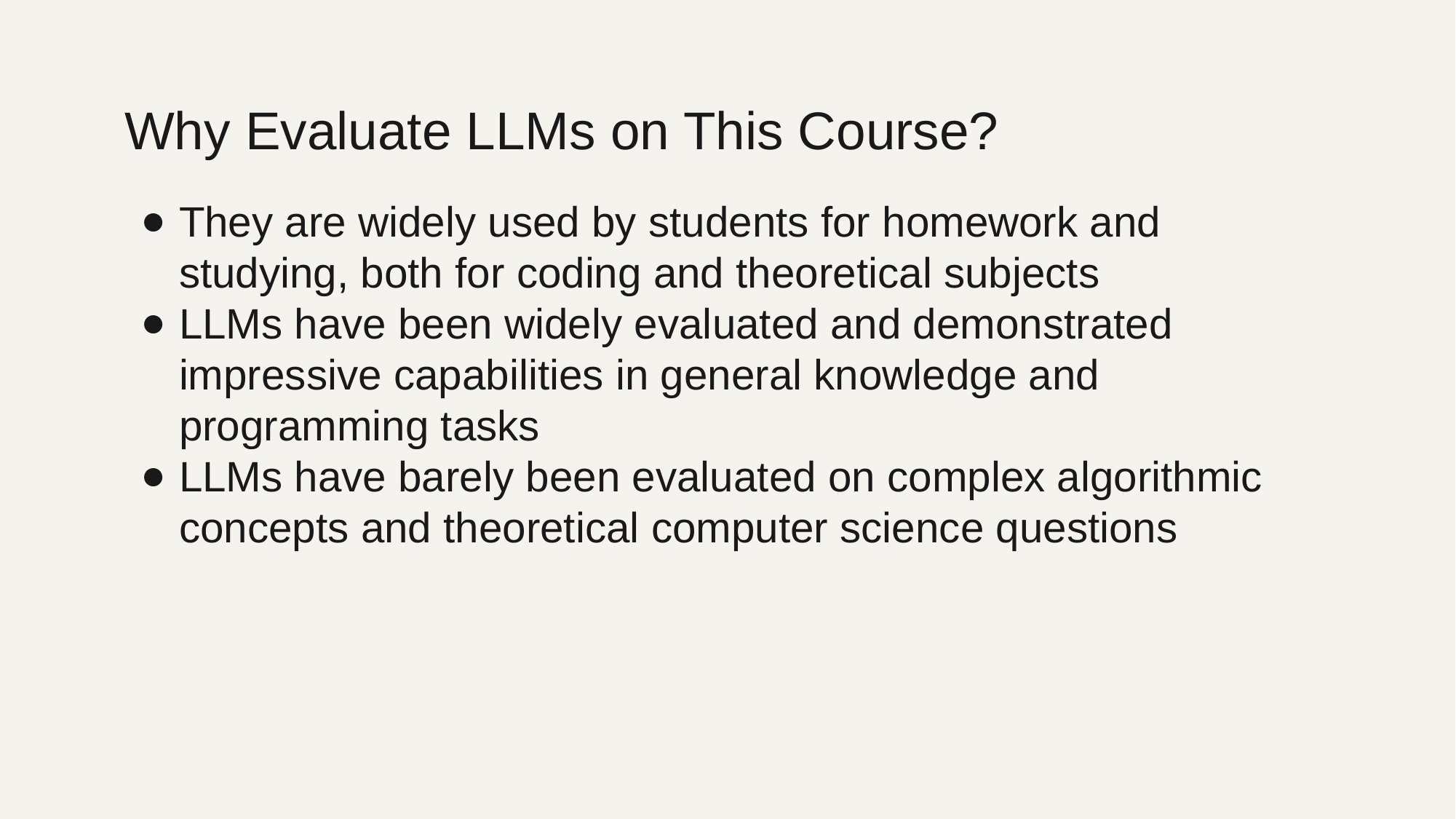

# Why Evaluate LLMs on This Course?
They are widely used by students for homework and studying, both for coding and theoretical subjects
LLMs have been widely evaluated and demonstrated impressive capabilities in general knowledge and programming tasks
LLMs have barely been evaluated on complex algorithmic concepts and theoretical computer science questions